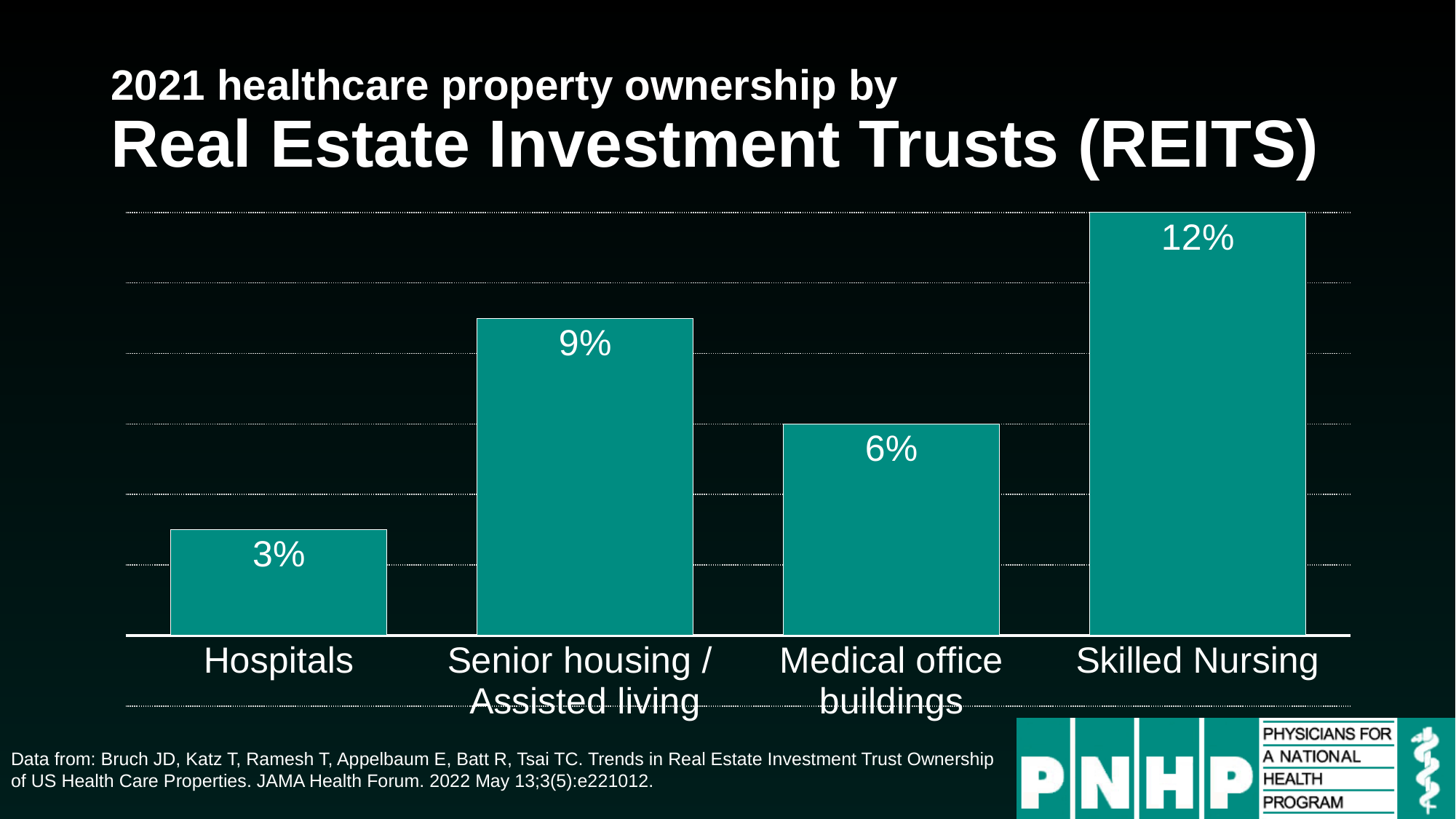

# 2021 healthcare property ownership by Real Estate Investment Trusts (REITS)

### Chart

| Category | Series 1 |
|---|---|
| Hospitals | 0.03 |
| Senior housing /
Assisted living | 0.09 |
| Medical office buildings | 0.06 |
| Skilled Nursing | 0.12 |
Data from: Bruch JD, Katz T, Ramesh T, Appelbaum E, Batt R, Tsai TC. Trends in Real Estate Investment Trust Ownership of US Health Care Properties. JAMA Health Forum. 2022 May 13;3(5):e221012.